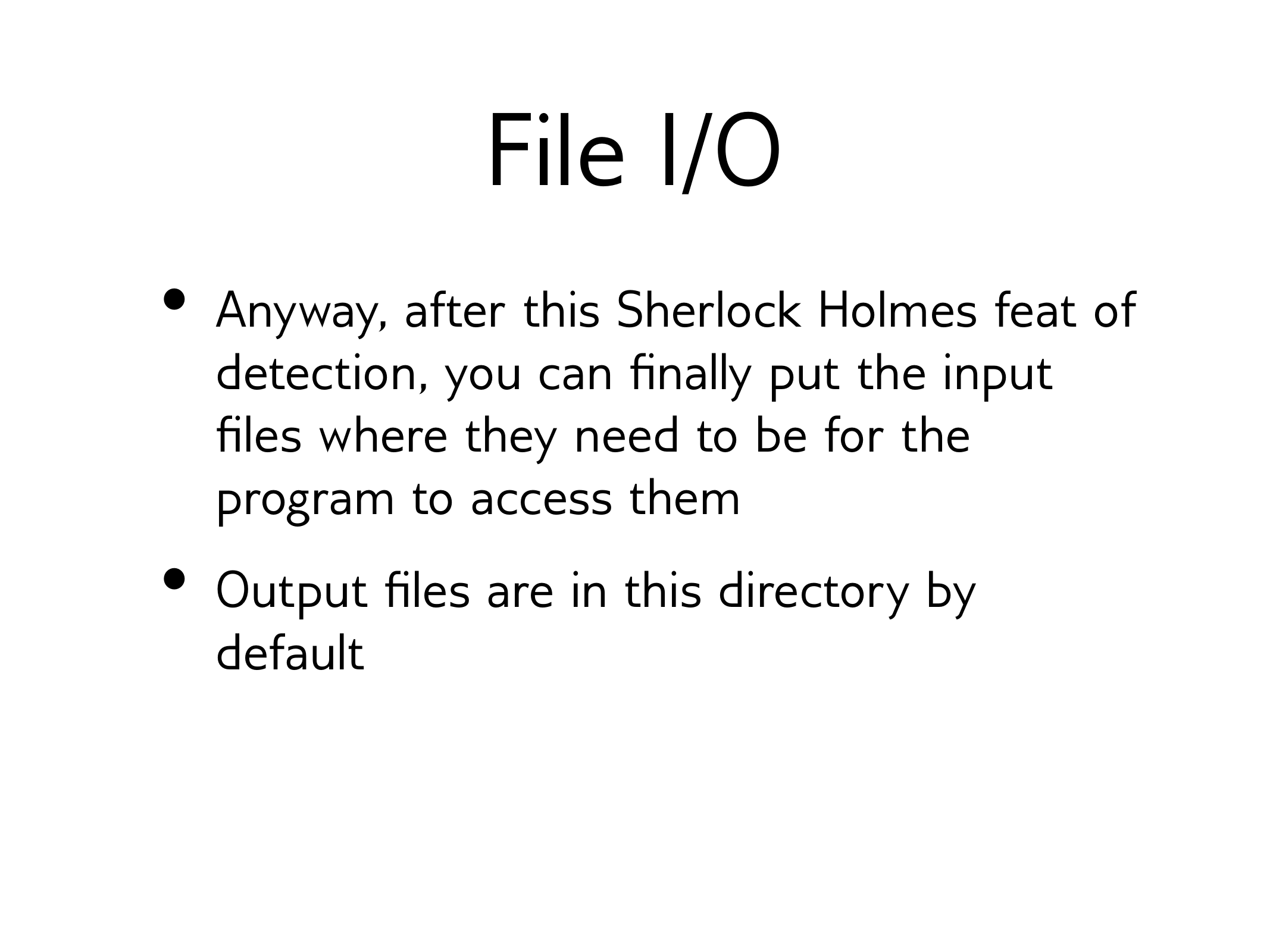

# File I/O
Anyway, after this Sherlock Holmes feat of detection, you can finally put the input files where they need to be for the program to access them
Output files are in this directory by default